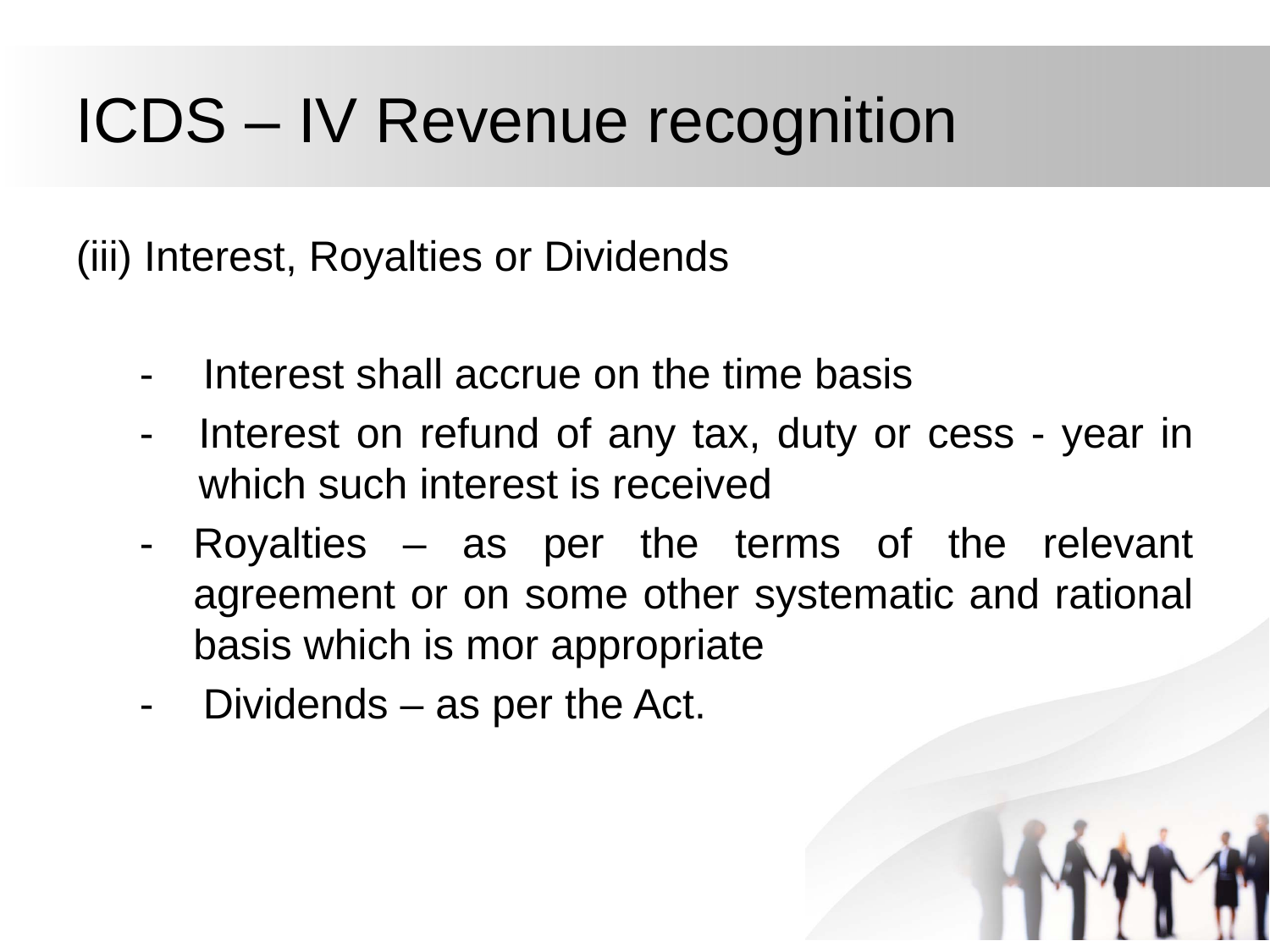

# ICDS – IV Revenue recognition
(iii) Interest, Royalties or Dividends

-	Interest shall accrue on the time basis
-	Interest on refund of any tax, duty or cess - year in which such interest is received
-	Royalties – as per the terms of the relevant agreement or on some other systematic and rational basis which is mor appropriate
- 	Dividends – as per the Act.